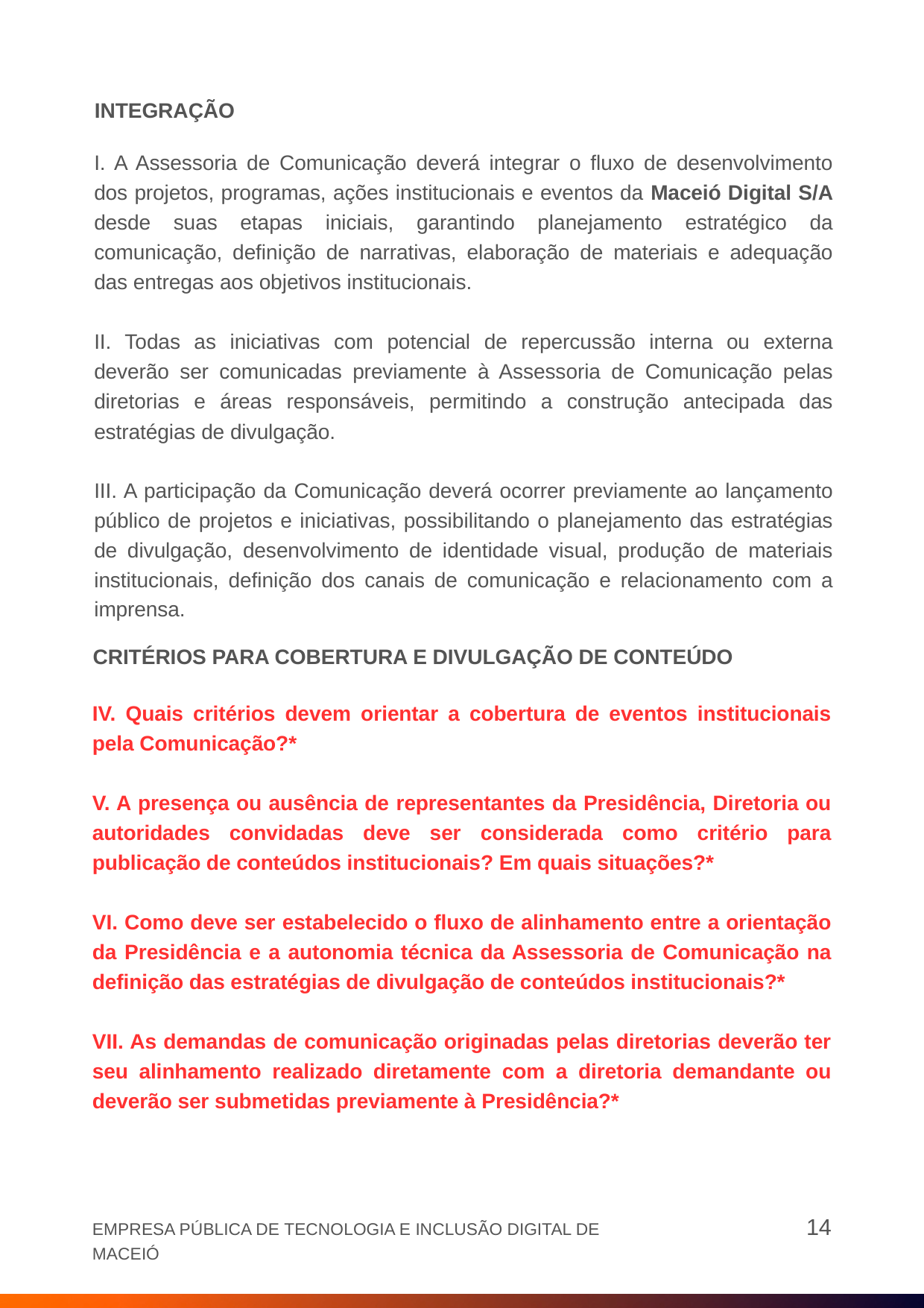

INTEGRAÇÃO
I. A Assessoria de Comunicação deverá integrar o fluxo de desenvolvimento dos projetos, programas, ações institucionais e eventos da Maceió Digital S/A desde suas etapas iniciais, garantindo planejamento estratégico da comunicação, definição de narrativas, elaboração de materiais e adequação das entregas aos objetivos institucionais.

II. Todas as iniciativas com potencial de repercussão interna ou externa deverão ser comunicadas previamente à Assessoria de Comunicação pelas diretorias e áreas responsáveis, permitindo a construção antecipada das estratégias de divulgação.

III. A participação da Comunicação deverá ocorrer previamente ao lançamento público de projetos e iniciativas, possibilitando o planejamento das estratégias de divulgação, desenvolvimento de identidade visual, produção de materiais institucionais, definição dos canais de comunicação e relacionamento com a imprensa.
CRITÉRIOS PARA COBERTURA E DIVULGAÇÃO DE CONTEÚDO
IV. Quais critérios devem orientar a cobertura de eventos institucionais pela Comunicação?*

V. A presença ou ausência de representantes da Presidência, Diretoria ou autoridades convidadas deve ser considerada como critério para publicação de conteúdos institucionais? Em quais situações?*

VI. Como deve ser estabelecido o fluxo de alinhamento entre a orientação da Presidência e a autonomia técnica da Assessoria de Comunicação na definição das estratégias de divulgação de conteúdos institucionais?*

VII. As demandas de comunicação originadas pelas diretorias deverão ter seu alinhamento realizado diretamente com a diretoria demandante ou deverão ser submetidas previamente à Presidência?*
14
EMPRESA PÚBLICA DE TECNOLOGIA E INCLUSÃO DIGITAL DE MACEIÓ